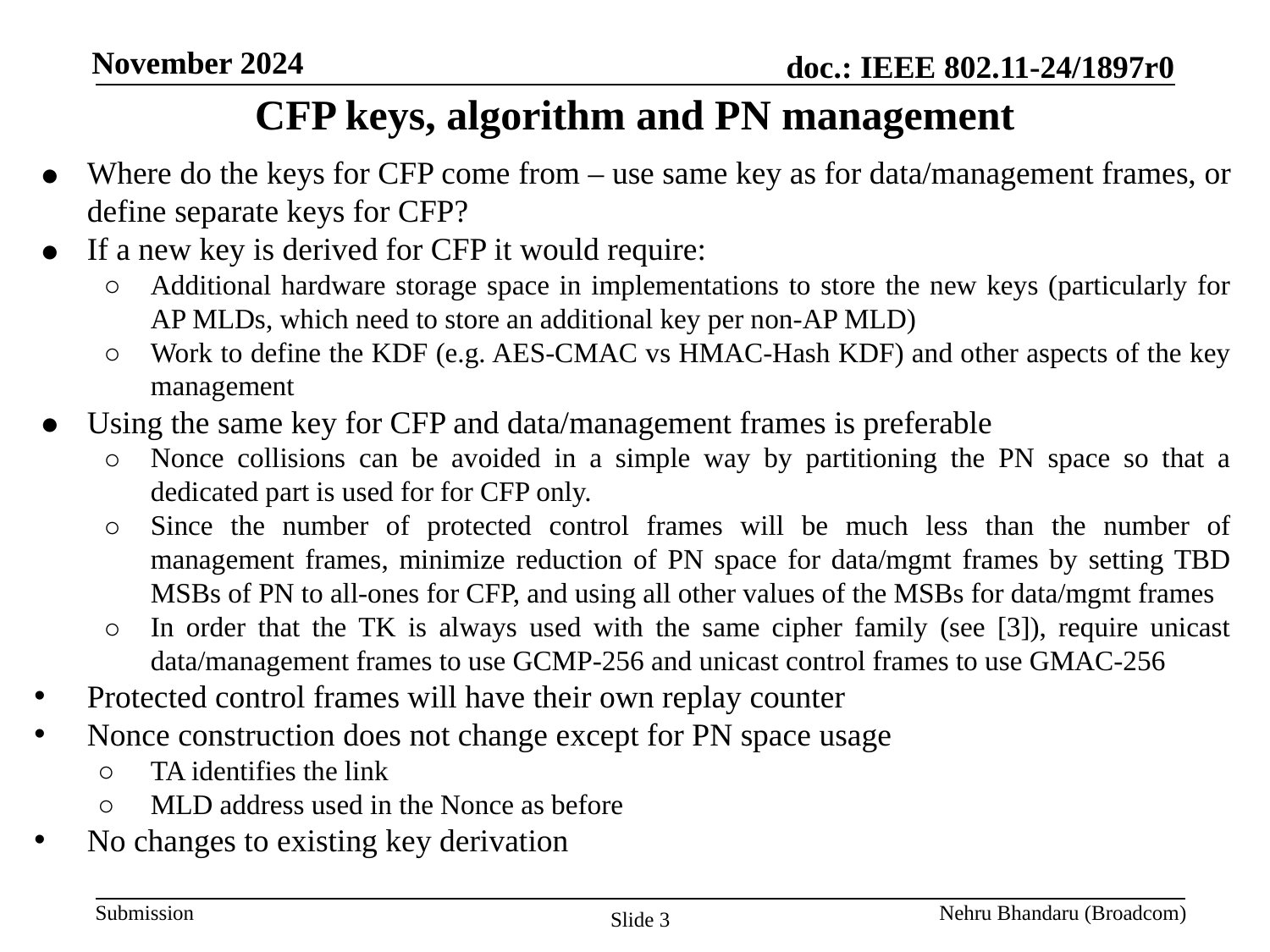

# CFP keys, algorithm and PN management
Where do the keys for CFP come from – use same key as for data/management frames, or define separate keys for CFP?
If a new key is derived for CFP it would require:
Additional hardware storage space in implementations to store the new keys (particularly for AP MLDs, which need to store an additional key per non-AP MLD)
Work to define the KDF (e.g. AES-CMAC vs HMAC-Hash KDF) and other aspects of the key management
Using the same key for CFP and data/management frames is preferable
Nonce collisions can be avoided in a simple way by partitioning the PN space so that a dedicated part is used for for CFP only.
Since the number of protected control frames will be much less than the number of management frames, minimize reduction of PN space for data/mgmt frames by setting TBD MSBs of PN to all-ones for CFP, and using all other values of the MSBs for data/mgmt frames
In order that the TK is always used with the same cipher family (see [3]), require unicast data/management frames to use GCMP-256 and unicast control frames to use GMAC-256
Protected control frames will have their own replay counter
Nonce construction does not change except for PN space usage
TA identifies the link
MLD address used in the Nonce as before
No changes to existing key derivation
Nehru Bhandaru (Broadcom)
Slide 3